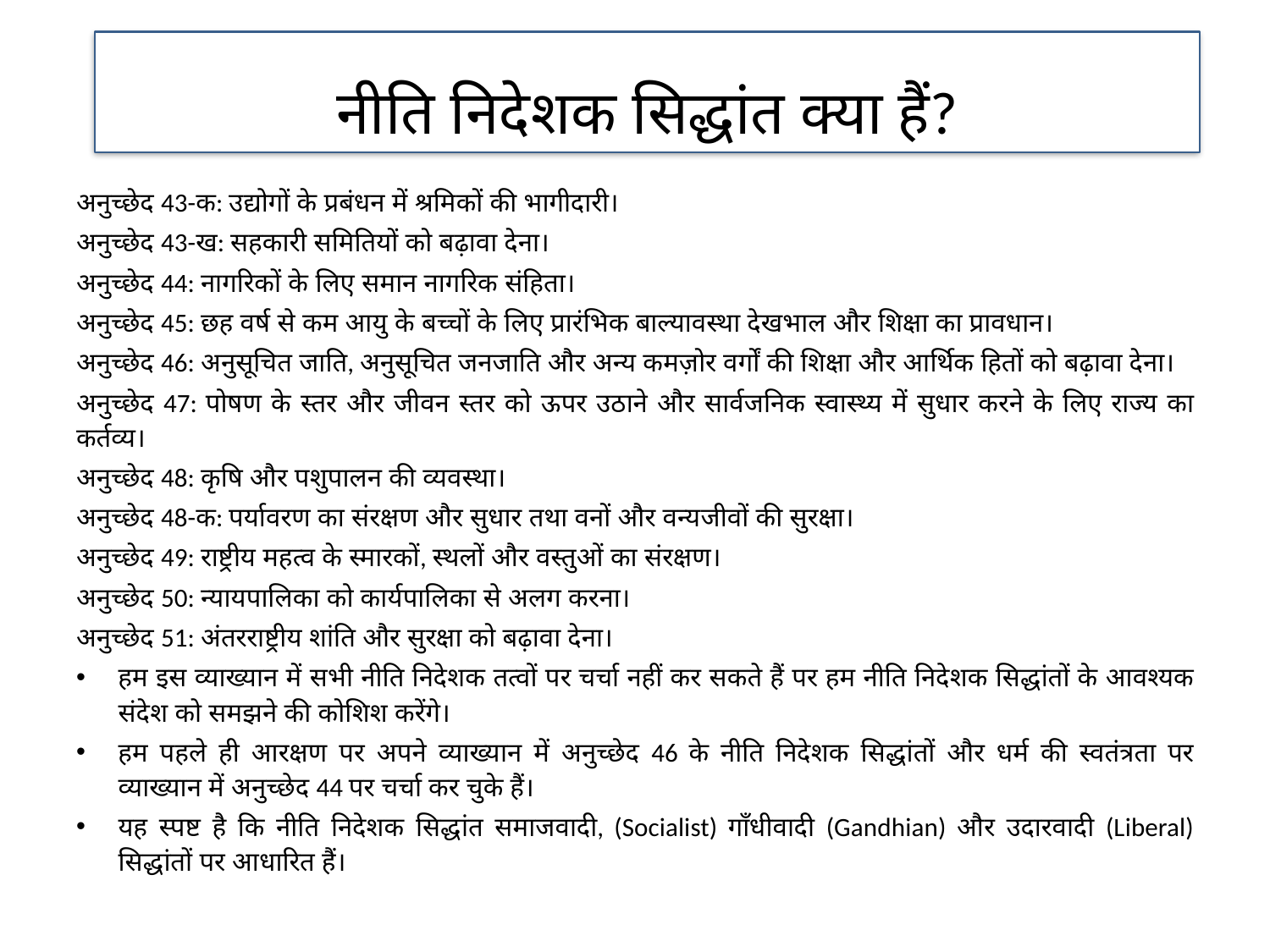

नीति निदेशक सिद्धांत क्या हैं?
अनुच्छेद 43-क: उद्योगों के प्रबंधन में श्रमिकों की भागीदारी।
अनुच्छेद 43-ख: सहकारी समितियों को बढ़ावा देना।
अनुच्छेद 44: नागरिकों के लिए समान नागरिक संहिता।
अनुच्छेद 45: छह वर्ष से कम आयु के बच्चों के लिए प्रारंभिक बाल्यावस्था देखभाल और शिक्षा का प्रावधान।
अनुच्छेद 46: अनुसूचित जाति, अनुसूचित जनजाति और अन्य कमज़ोर वर्गों की शिक्षा और आर्थिक हितों को बढ़ावा देना।
अनुच्छेद 47: पोषण के स्तर और जीवन स्तर को ऊपर उठाने और सार्वजनिक स्वास्थ्य में सुधार करने के लिए राज्य का कर्तव्य।
अनुच्छेद 48: कृषि और पशुपालन की व्यवस्था।
अनुच्छेद 48-क: पर्यावरण का संरक्षण और सुधार तथा वनों और वन्यजीवों की सुरक्षा।
अनुच्छेद 49: राष्ट्रीय महत्व के स्मारकों, स्थलों और वस्तुओं का संरक्षण।
अनुच्छेद 50: न्यायपालिका को कार्यपालिका से अलग करना।
अनुच्छेद 51: अंतरराष्ट्रीय शांति और सुरक्षा को बढ़ावा देना।
हम इस व्याख्यान में सभी नीति निदेशक तत्वों पर चर्चा नहीं कर सकते हैं पर हम नीति निदेशक सिद्धांतों के आवश्यक संदेश को समझने की कोशिश करेंगे।
हम पहले ही आरक्षण पर अपने व्याख्यान में अनुच्छेद 46 के नीति निदेशक सिद्धांतों और धर्म की स्वतंत्रता पर व्याख्यान में अनुच्छेद 44 पर चर्चा कर चुके हैं।
यह स्पष्ट है कि नीति निदेशक सिद्धांत समाजवादी, (Socialist) गाँधीवादी (Gandhian) और उदारवादी (Liberal) सिद्धांतों पर आधारित हैं।